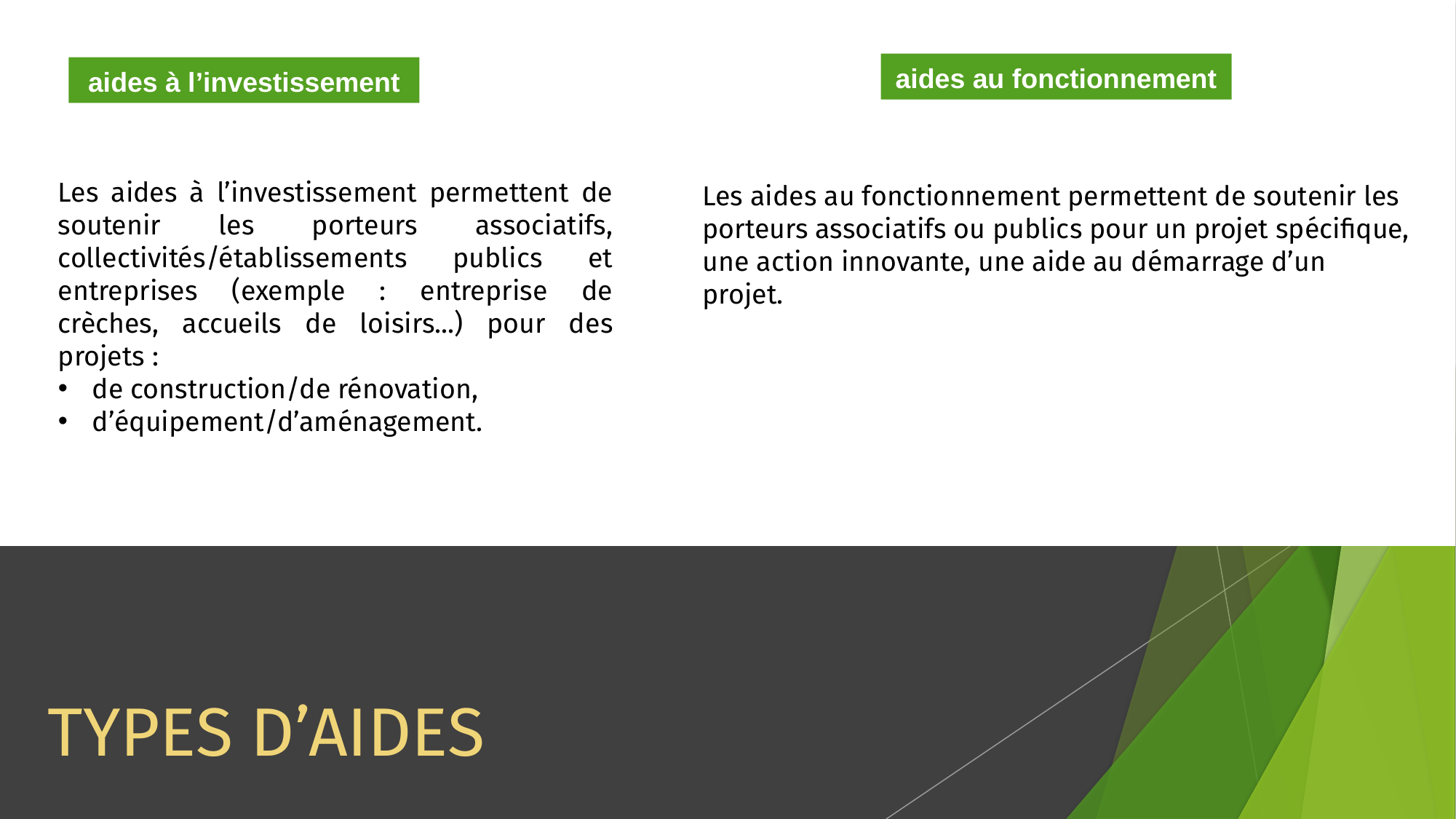

aides au fonctionnement
aides à l’investissement
Les aides à l’investissement permettent de soutenir les porteurs associatifs, collectivités/établissements publics et entreprises (exemple : entreprise de crèches, accueils de loisirs...) pour des projets :
de construction/de rénovation,
d’équipement/d’aménagement.

Les aides au fonctionnement permettent de soutenir les porteurs associatifs ou publics pour un projet spécifique, une action innovante, une aide au démarrage d’un projet.

# TYPES D’AIDES